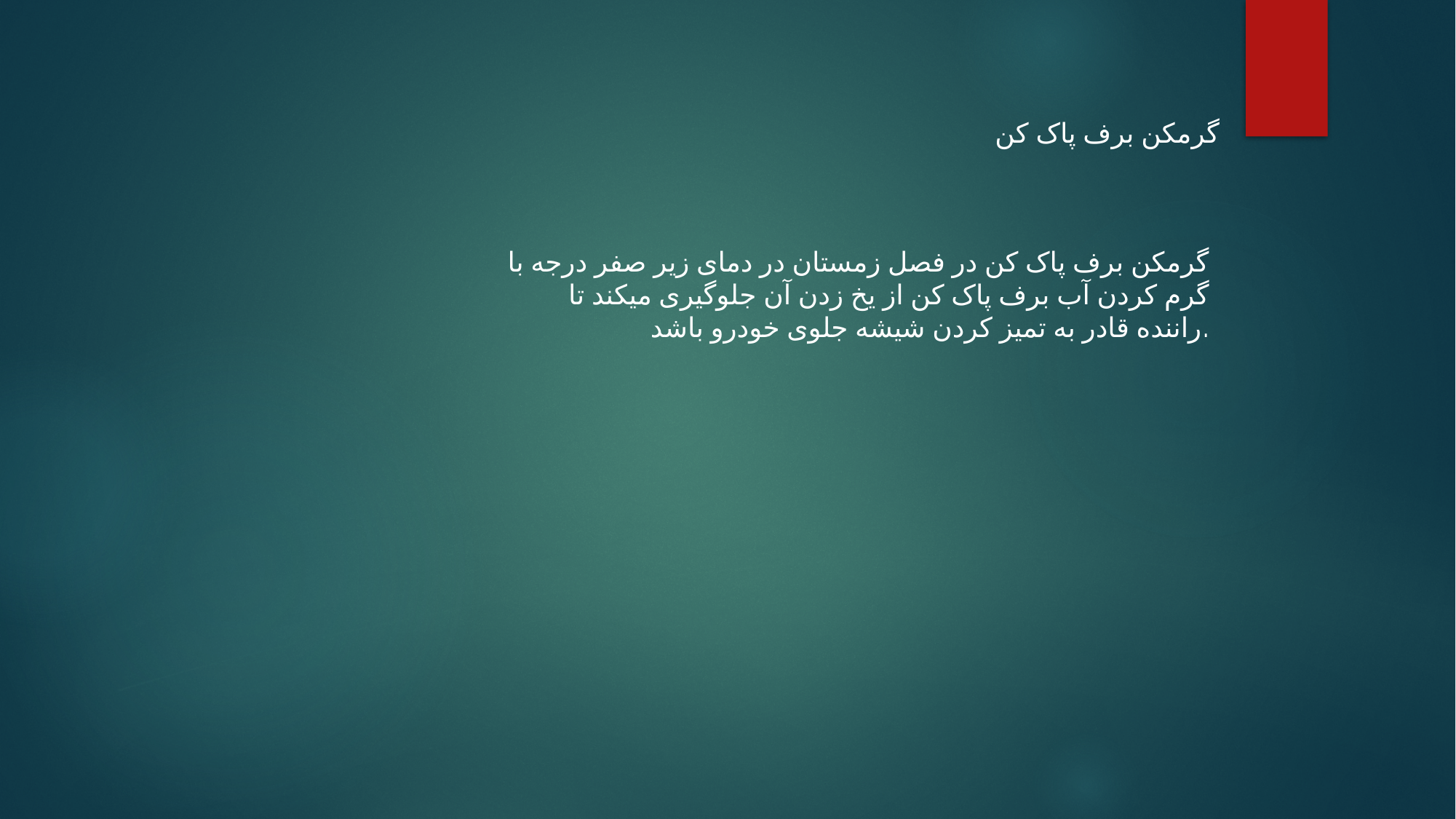

گرمکن برف پاک کن
گرمکن برف پاک کن در فصل زمستان در دمای زیر صفر درجه با گرم کردن آب برف پاک کن از یخ زدن آن جلوگیری میکند تا راننده قادر به تمیز کردن شیشه جلوی خودرو باشد.